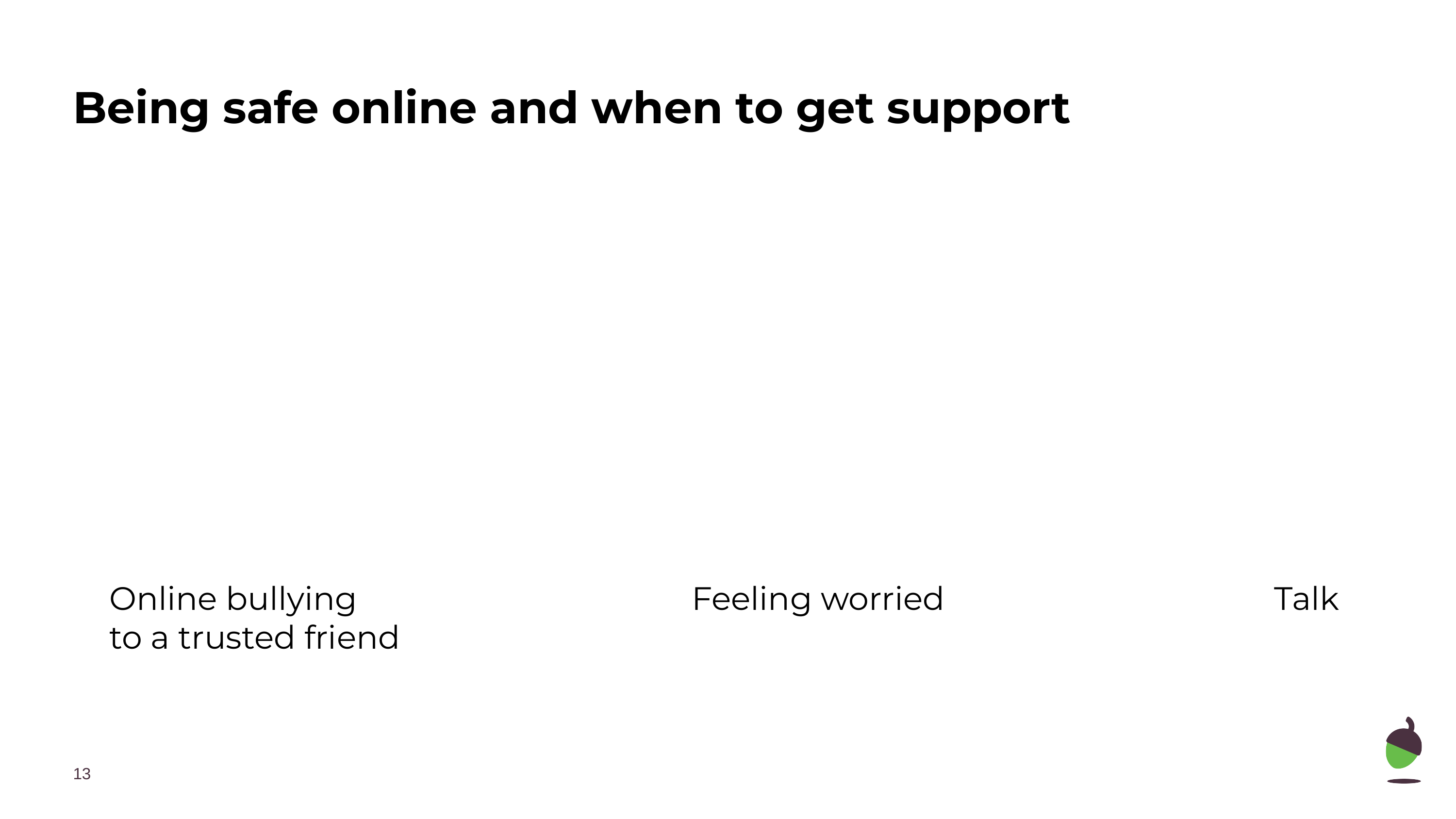

# Being safe online and when to get support
Online bullying					Feeling worried					Talk to a trusted friend
13